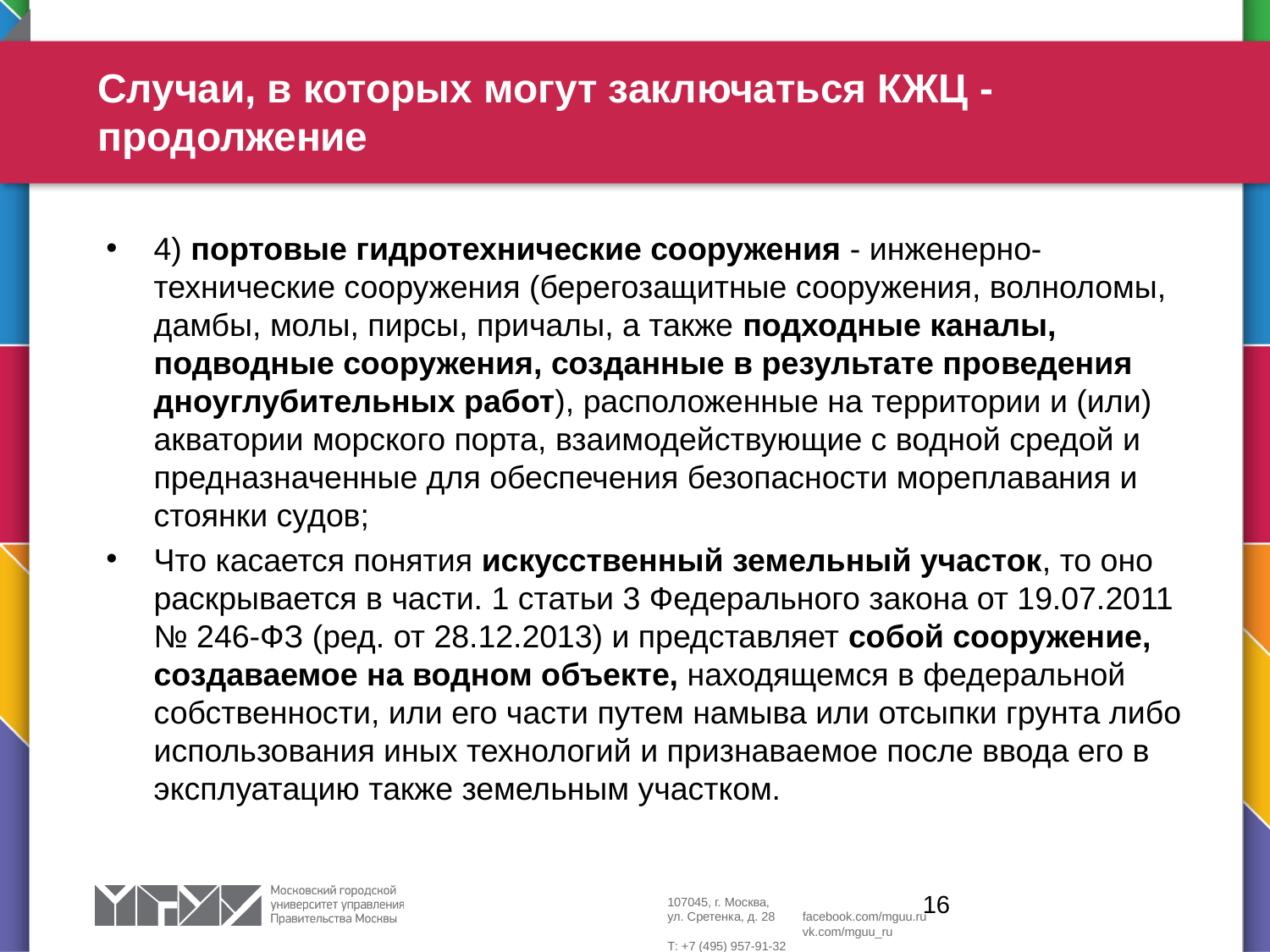

# Случаи, в которых могут заключаться КЖЦ - продолжение
4) портовые гидротехнические сооружения - инженерно-технические сооружения (берегозащитные сооружения, волноломы, дамбы, молы, пирсы, причалы, а также подходные каналы, подводные сооружения, созданные в результате проведения дноуглубительных работ), расположенные на территории и (или) акватории морского порта, взаимодействующие с водной средой и предназначенные для обеспечения безопасности мореплавания и стоянки судов;
Что касается понятия искусственный земельный участок, то оно раскрывается в части. 1 статьи 3 Федерального закона от 19.07.2011 № 246-ФЗ (ред. от 28.12.2013) и представляет собой сооружение, создаваемое на водном объекте, находящемся в федеральной собственности, или его части путем намыва или отсыпки грунта либо использования иных технологий и признаваемое после ввода его в эксплуатацию также земельным участком.

16